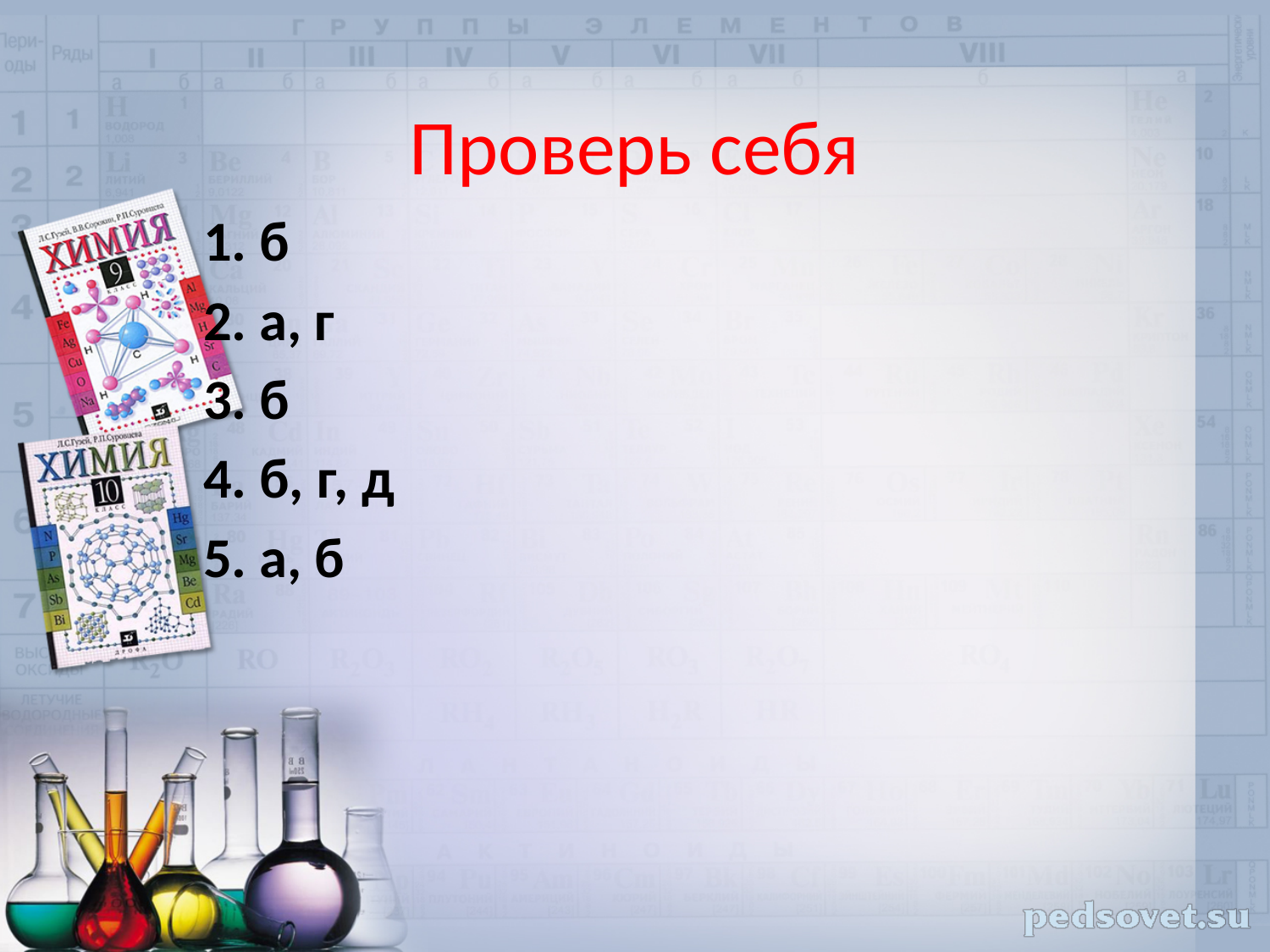

# Проверь себя
1. б
2. а, г
3. б
4. б, г, д
5. а, б